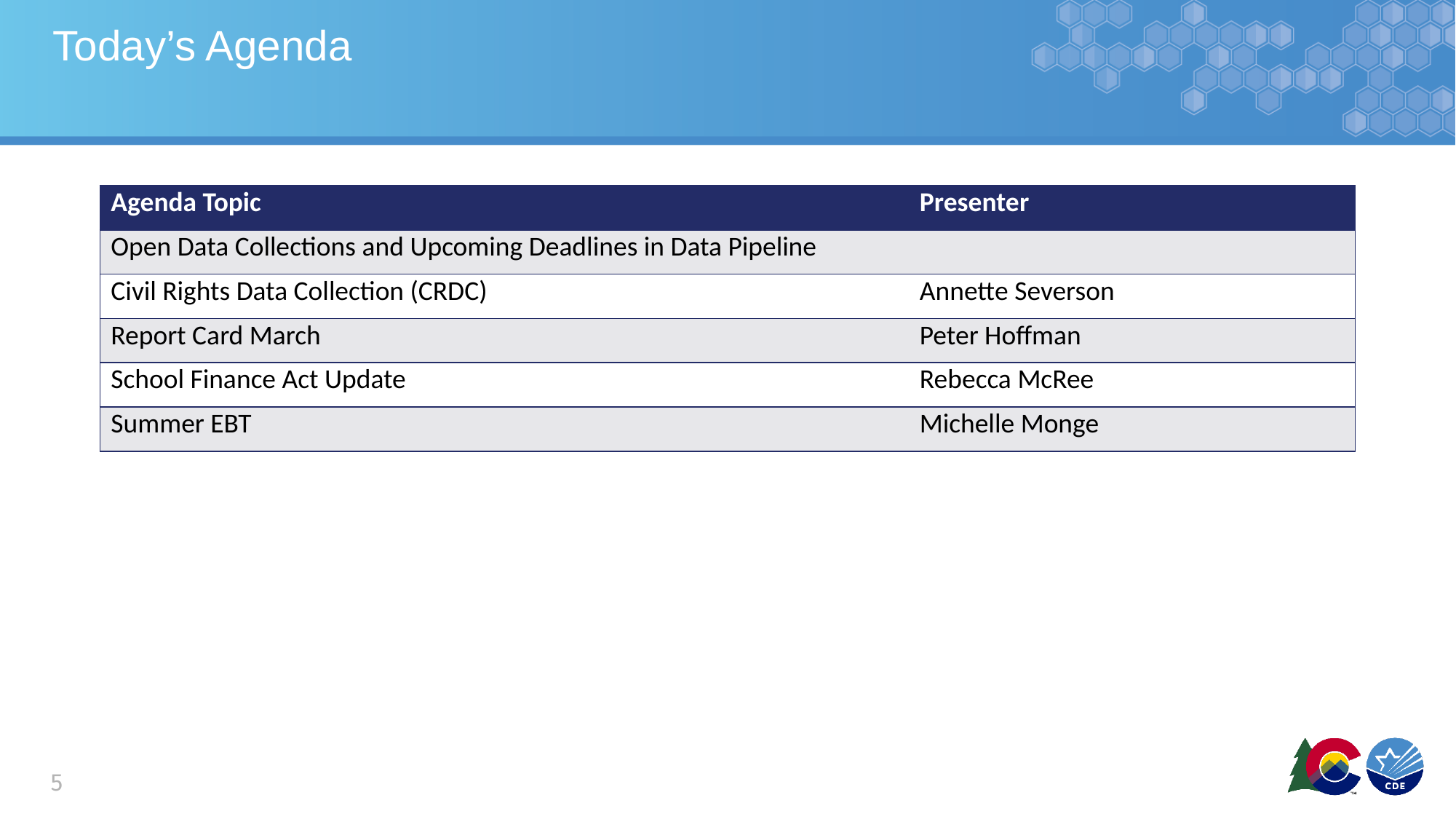

# Today’s Agenda
| Agenda Topic | Presenter |
| --- | --- |
| Open Data Collections and Upcoming Deadlines in Data Pipeline |  |
| Civil Rights Data Collection (CRDC) | Annette Severson |
| Report Card March | Peter Hoffman |
| School Finance Act Update | Rebecca McRee |
| Summer EBT | Michelle Monge |
5